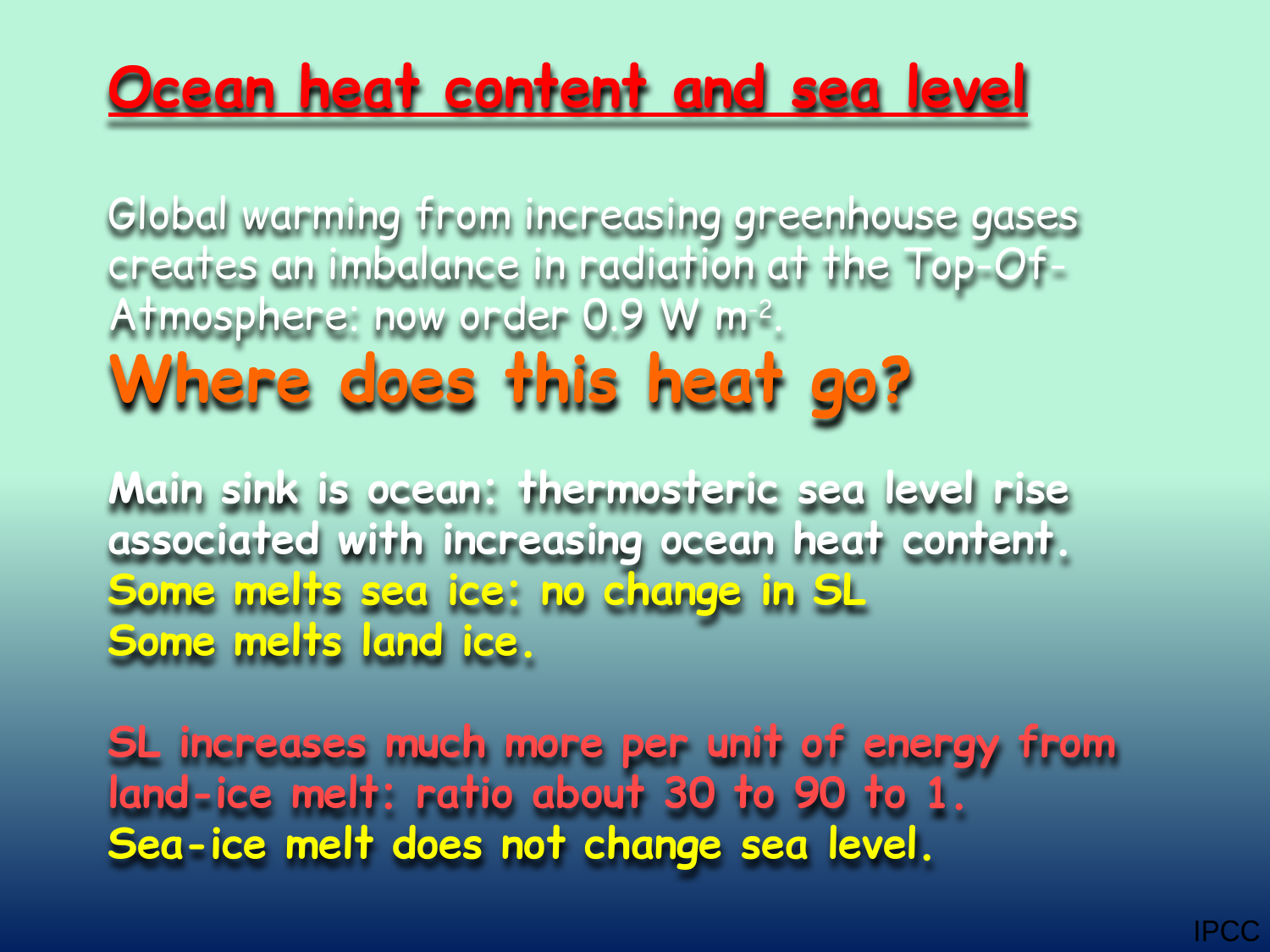

# Ocean heat content and sea level Global warming from increasing greenhouse gases creates an imbalance in radiation at the Top-Of-Atmosphere: now order 0.9 W m-2. Where does this heat go?
Main sink is ocean: thermosteric sea level rise associated with increasing ocean heat content.
Some melts sea ice: no change in SL
Some melts land ice.

SL increases much more per unit of energy from land-ice melt: ratio about 30 to 90 to 1.
Sea-ice melt does not change sea level.